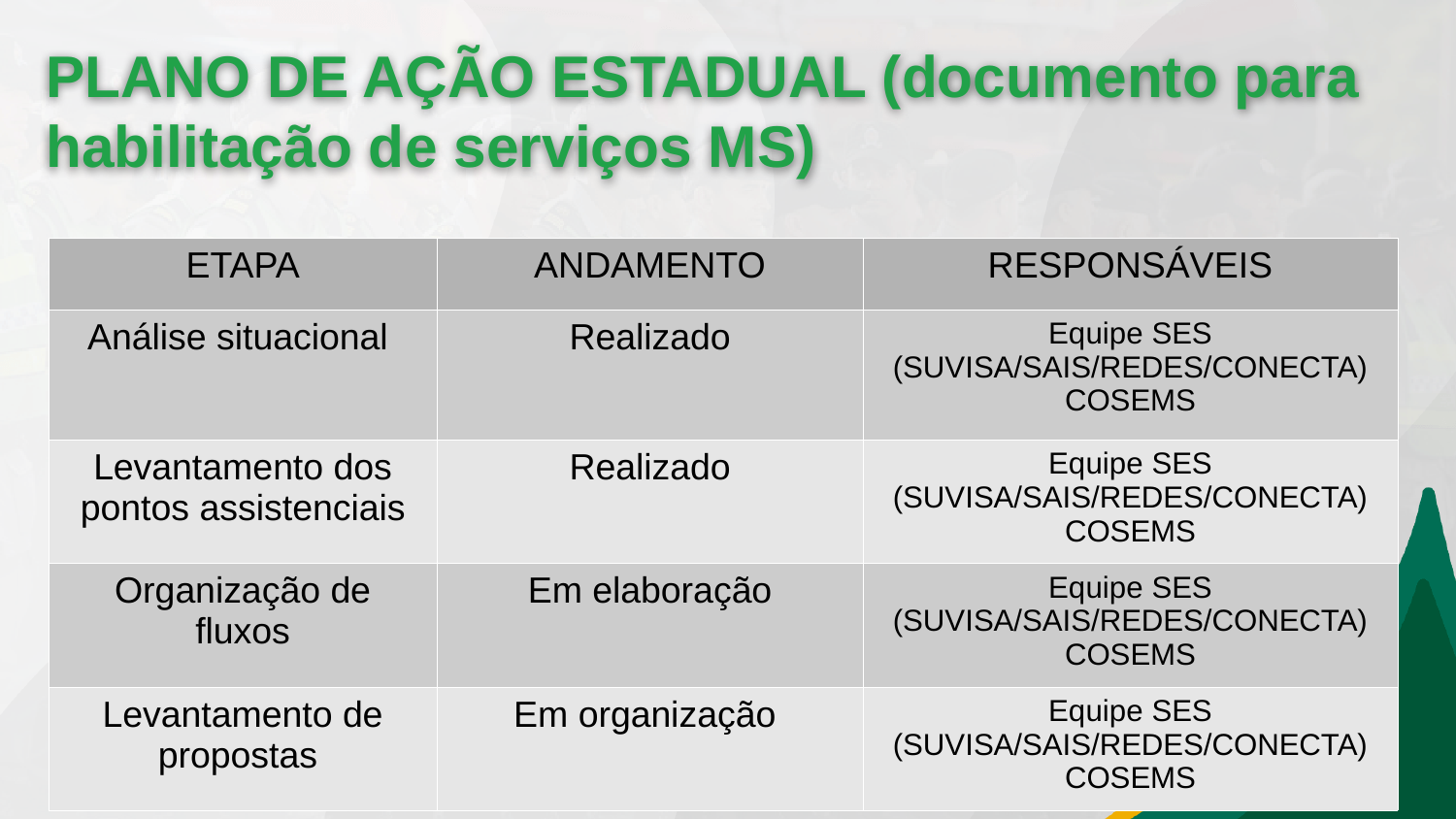

PLANO DE AÇÃO ESTADUAL (documento para habilitação de serviços MS)
| ETAPA | ANDAMENTO | RESPONSÁVEIS |
| --- | --- | --- |
| Análise situacional | Realizado | Equipe SES (SUVISA/SAIS/REDES/CONECTA) COSEMS |
| Levantamento dos pontos assistenciais | Realizado | Equipe SES (SUVISA/SAIS/REDES/CONECTA) COSEMS |
| Organização de fluxos | Em elaboração | Equipe SES (SUVISA/SAIS/REDES/CONECTA) COSEMS |
| Levantamento de propostas | Em organização | Equipe SES (SUVISA/SAIS/REDES/CONECTA) COSEMS |